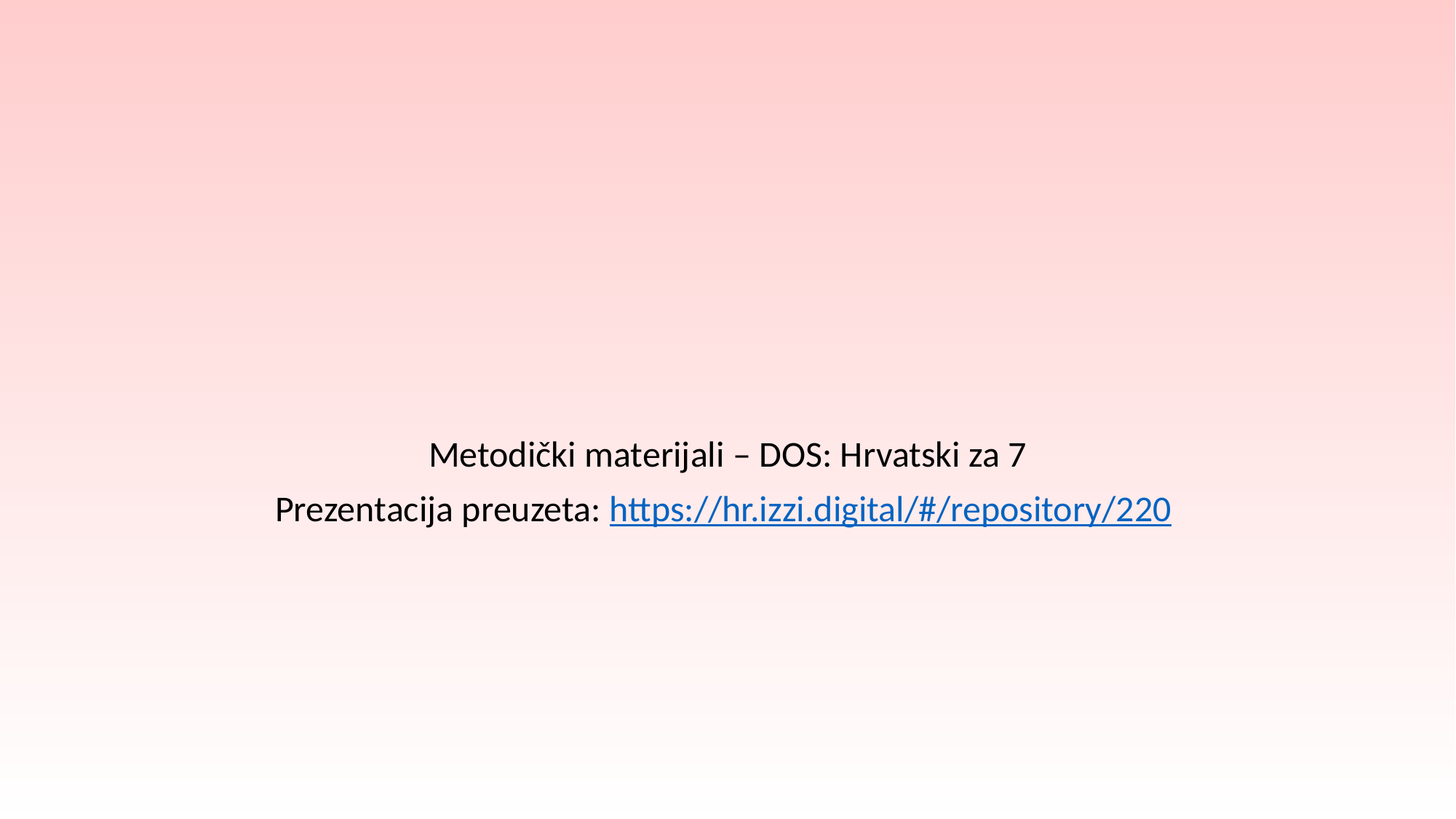

#
Metodički materijali – DOS: Hrvatski za 7
Prezentacija preuzeta: https://hr.izzi.digital/#/repository/220